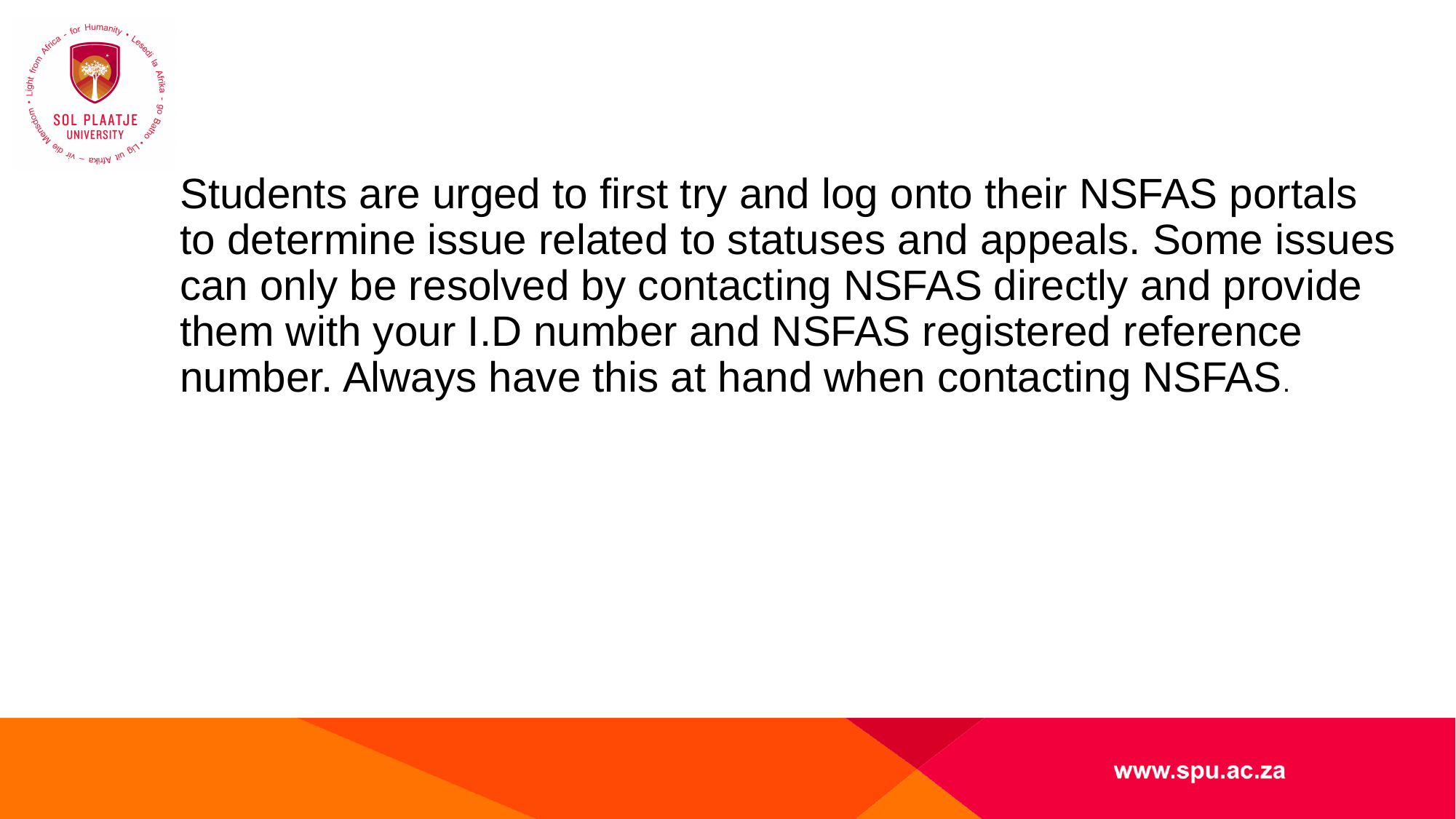

#
Students are urged to first try and log onto their NSFAS portals to determine issue related to statuses and appeals. Some issues can only be resolved by contacting NSFAS directly and provide them with your I.D number and NSFAS registered reference number. Always have this at hand when contacting NSFAS.